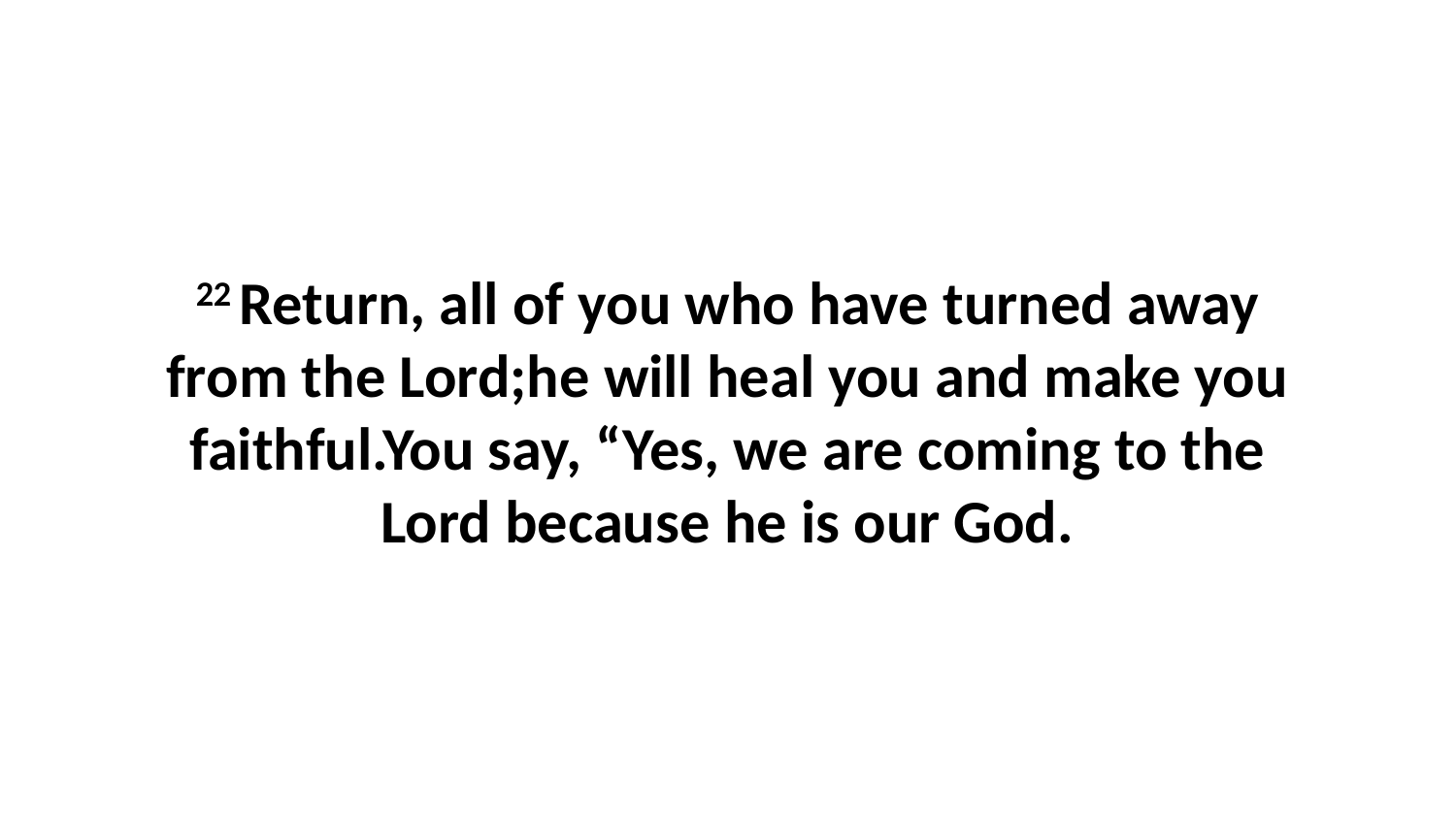

22 Return, all of you who have turned away from the Lord;he will heal you and make you faithful.You say, “Yes, we are coming to the Lord because he is our God.